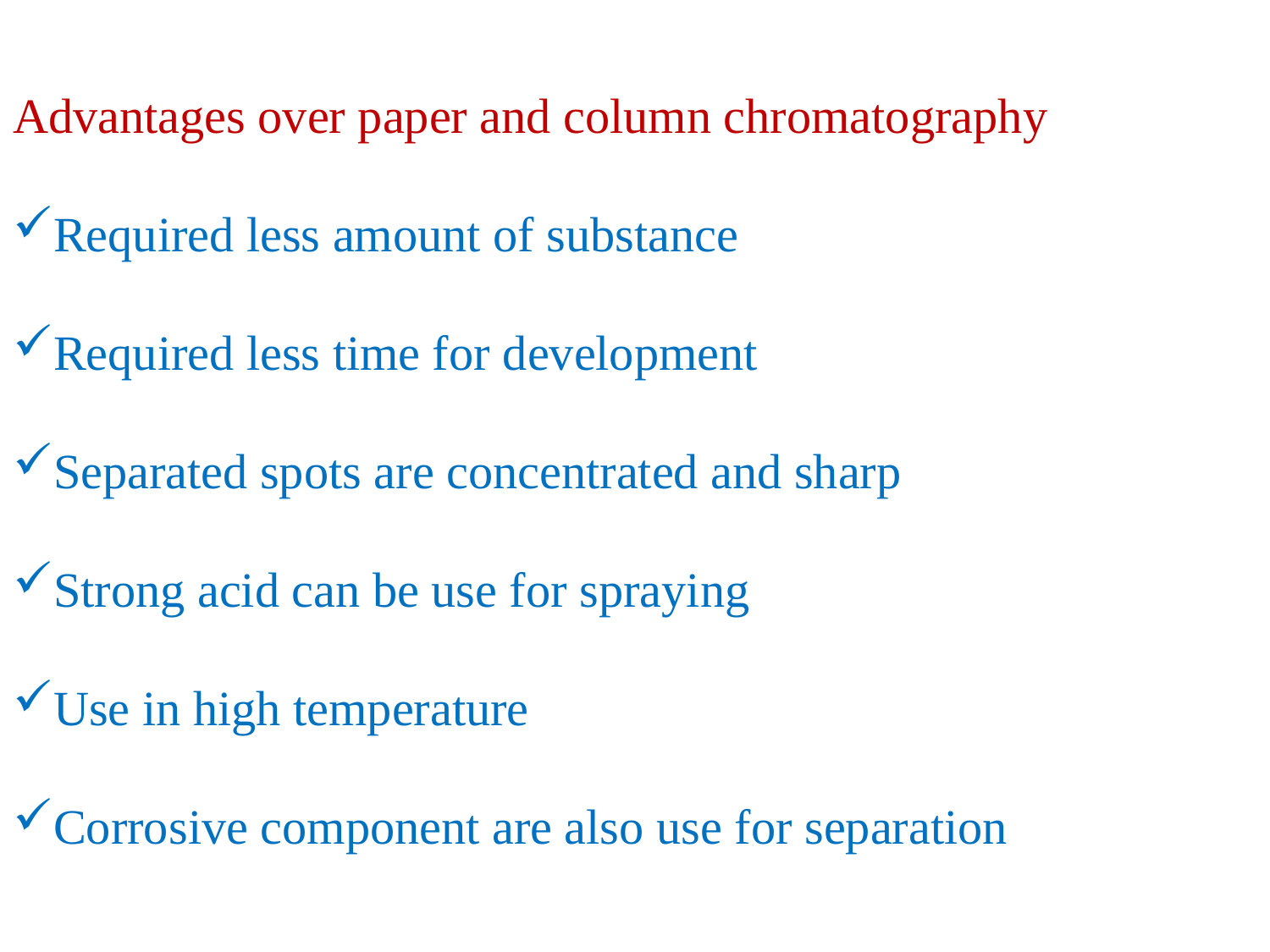

Advantages over paper and column chromatography

Required less amount of substance

Required less time for development

Separated spots are concentrated and sharp

Strong acid can be use for spraying

Use in high temperature

Corrosive component are also use for separation